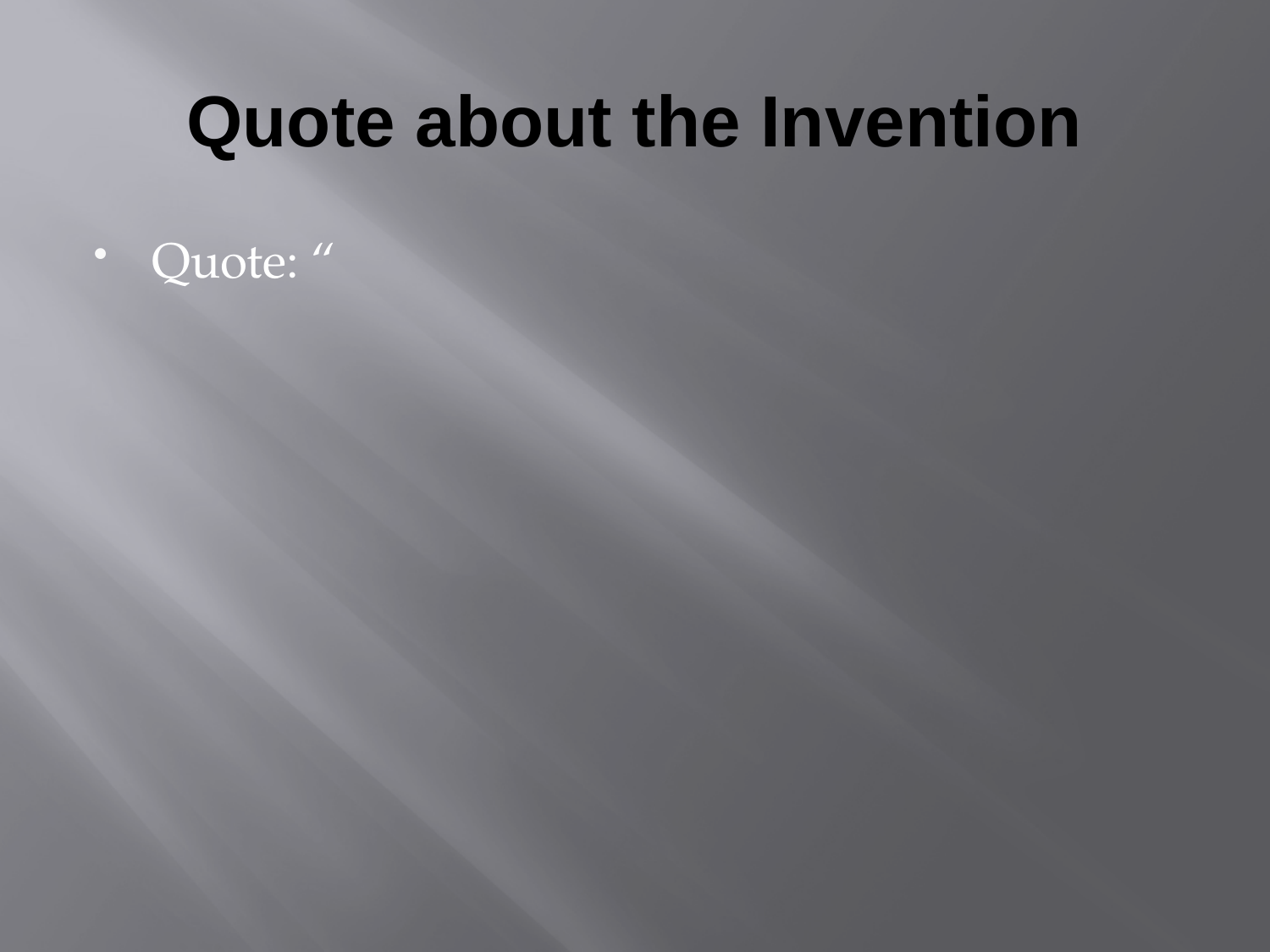

# Quote about the Invention
Quote: “